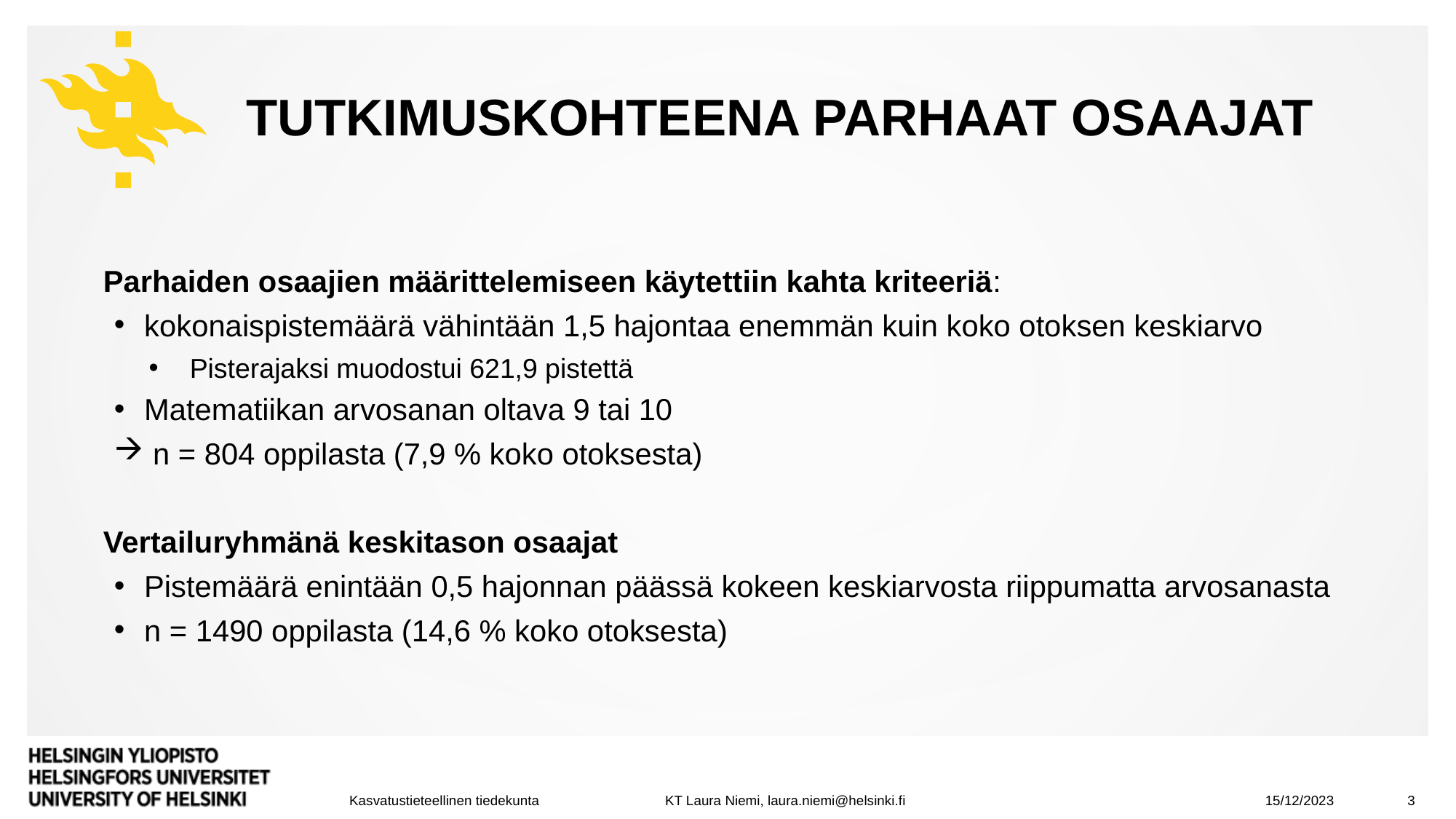

# Tutkimuskohteena Parhaat osaajat
Parhaiden osaajien määrittelemiseen käytettiin kahta kriteeriä:
kokonaispistemäärä vähintään 1,5 hajontaa enemmän kuin koko otoksen keskiarvo
Pisterajaksi muodostui 621,9 pistettä
Matematiikan arvosanan oltava 9 tai 10
 n = 804 oppilasta (7,9 % koko otoksesta)

Vertailuryhmänä keskitason osaajat
Pistemäärä enintään 0,5 hajonnan päässä kokeen keskiarvosta riippumatta arvosanasta
n = 1490 oppilasta (14,6 % koko otoksesta)

15/12/2023
3
Kasvatustieteellinen tiedekunta                                 KT Laura Niemi, laura.niemi@helsinki.fi